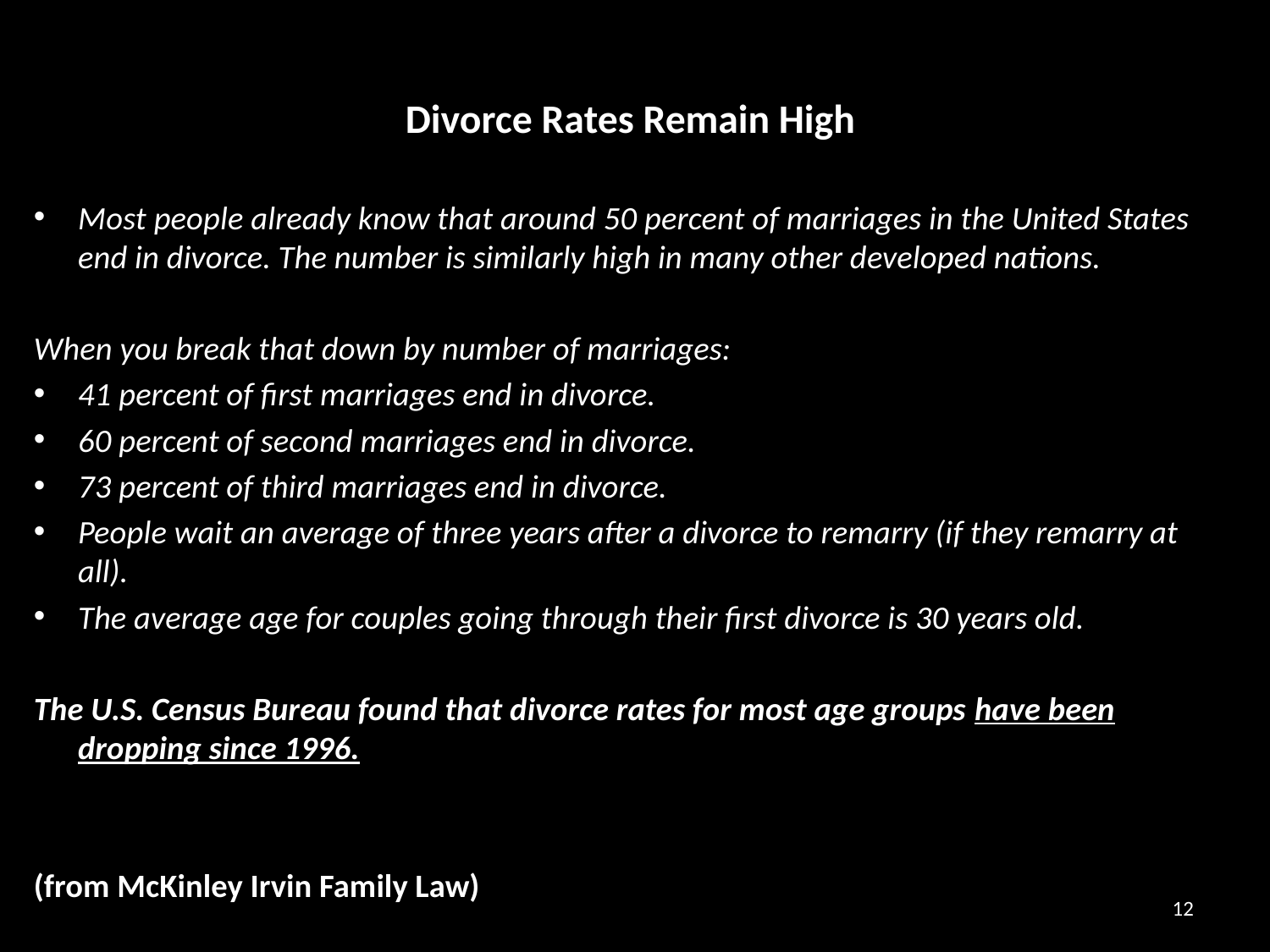

# Divorce Rates Remain High
Most people already know that around 50 percent of marriages in the United States end in divorce. The number is similarly high in many other developed nations.

When you break that down by number of marriages:
41 percent of first marriages end in divorce.
60 percent of second marriages end in divorce.
73 percent of third marriages end in divorce.
People wait an average of three years after a divorce to remarry (if they remarry at all).
The average age for couples going through their first divorce is 30 years old.

The U.S. Census Bureau found that divorce rates for most age groups have been dropping since 1996.

(from McKinley Irvin Family Law)
12